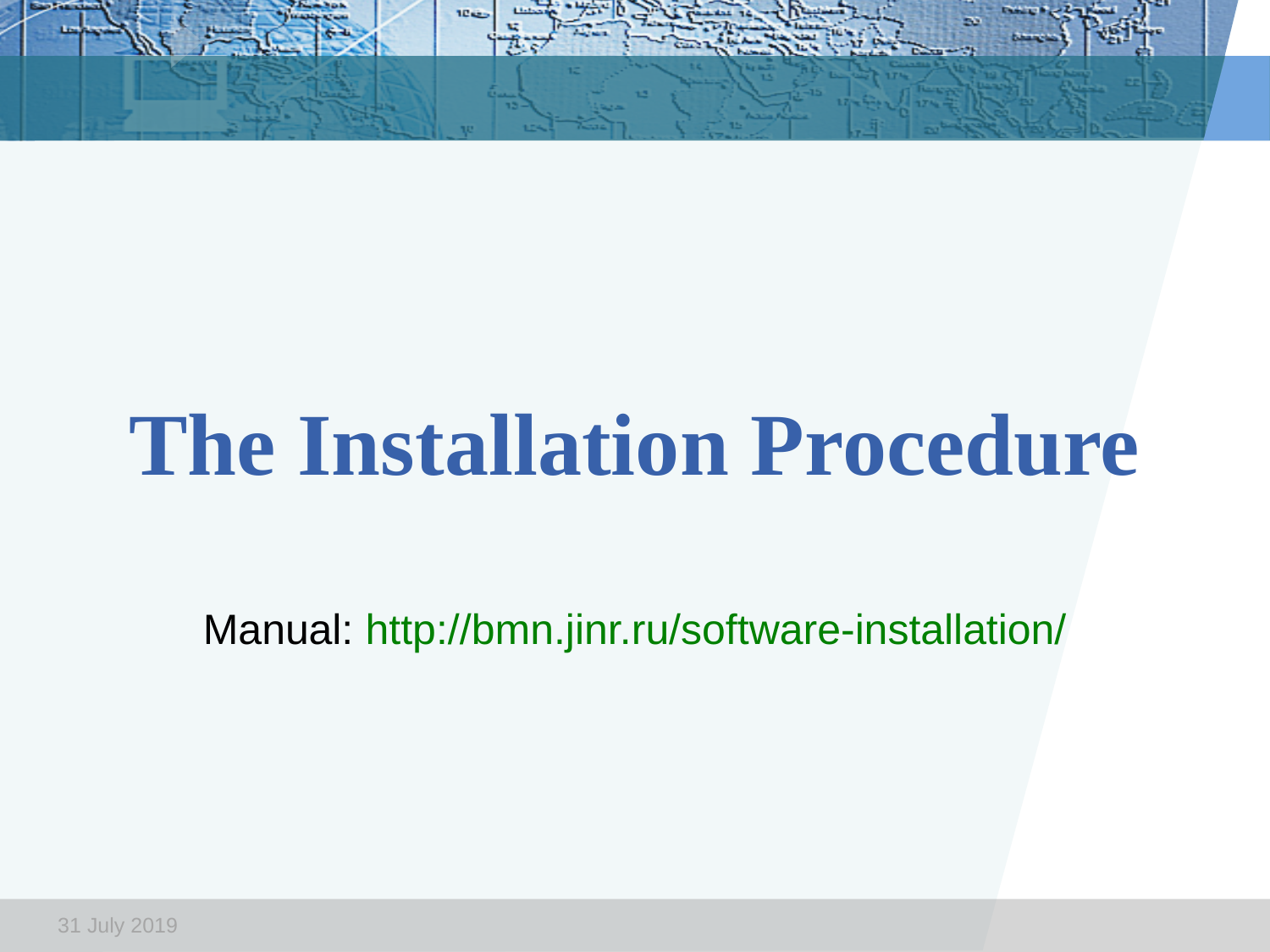

The Installation Procedure
Manual: http://bmn.jinr.ru/software-installation/
31 July 2019